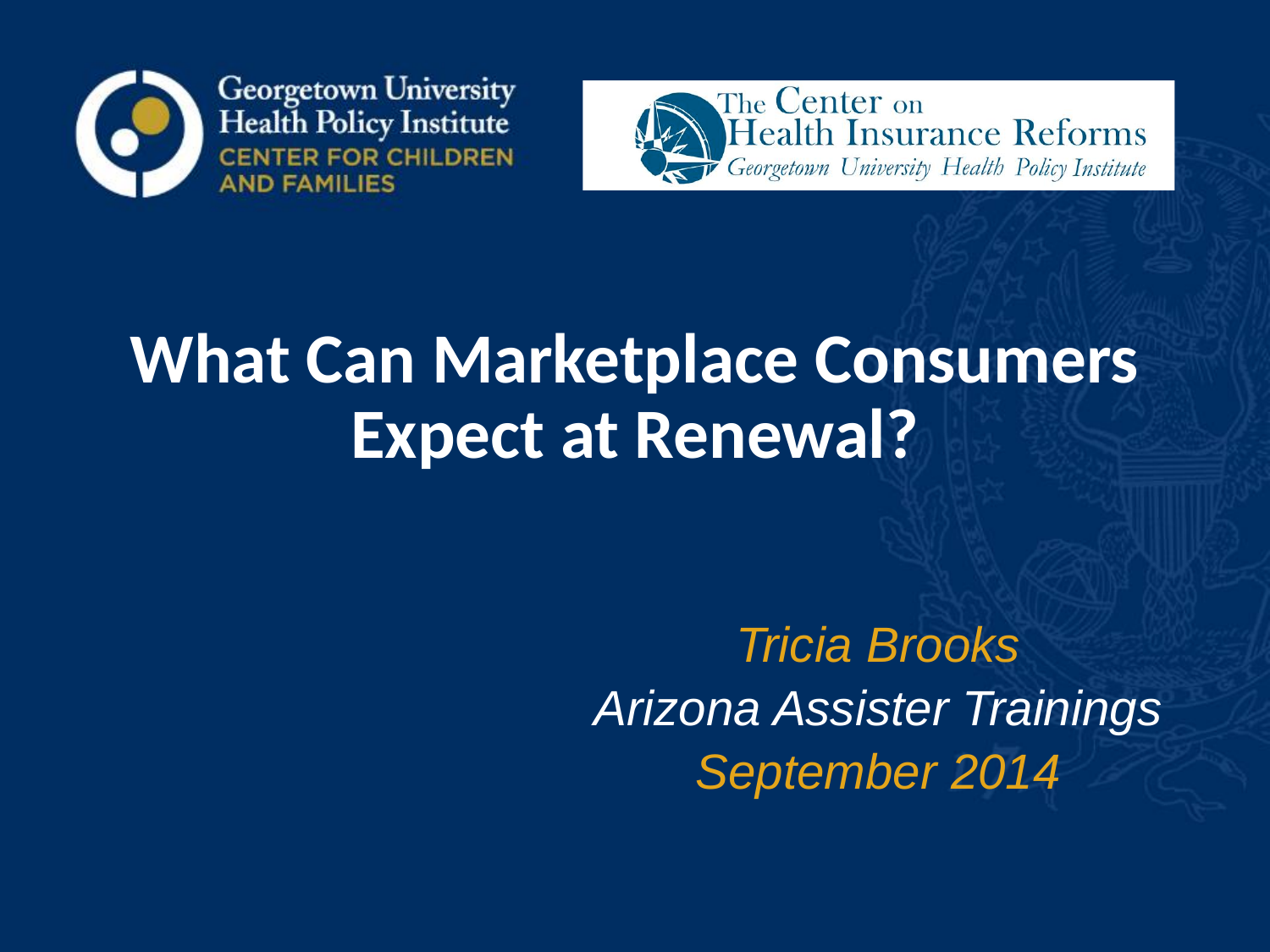

# What Can Marketplace Consumers Expect at Renewal?
Tricia Brooks
Arizona Assister Trainings
September 2014